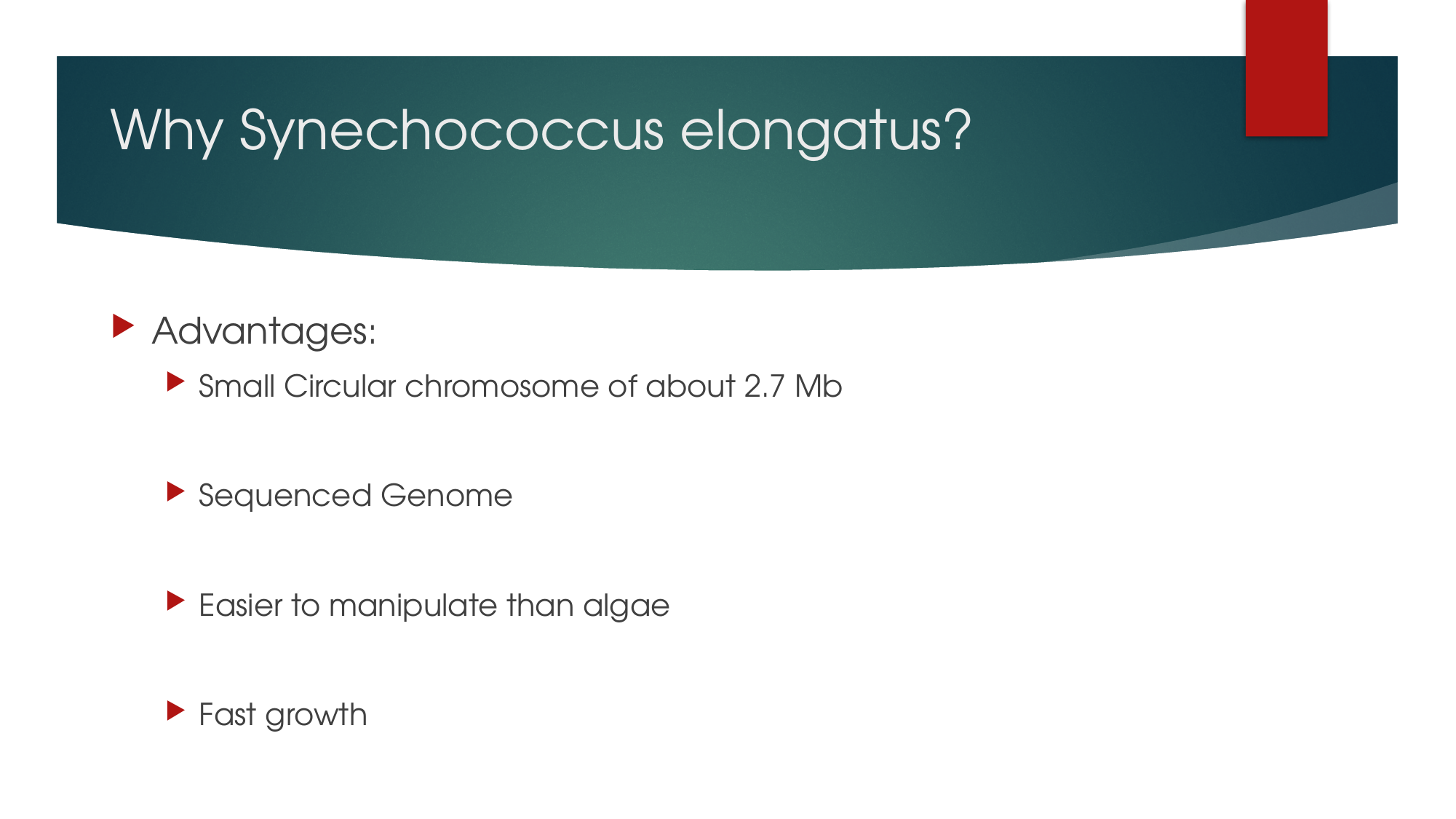

# Why Synechococcus elongatus?
Advantages:
Small Circular chromosome of about 2.7 Mb

Sequenced Genome

Easier to manipulate than algae

Fast growth